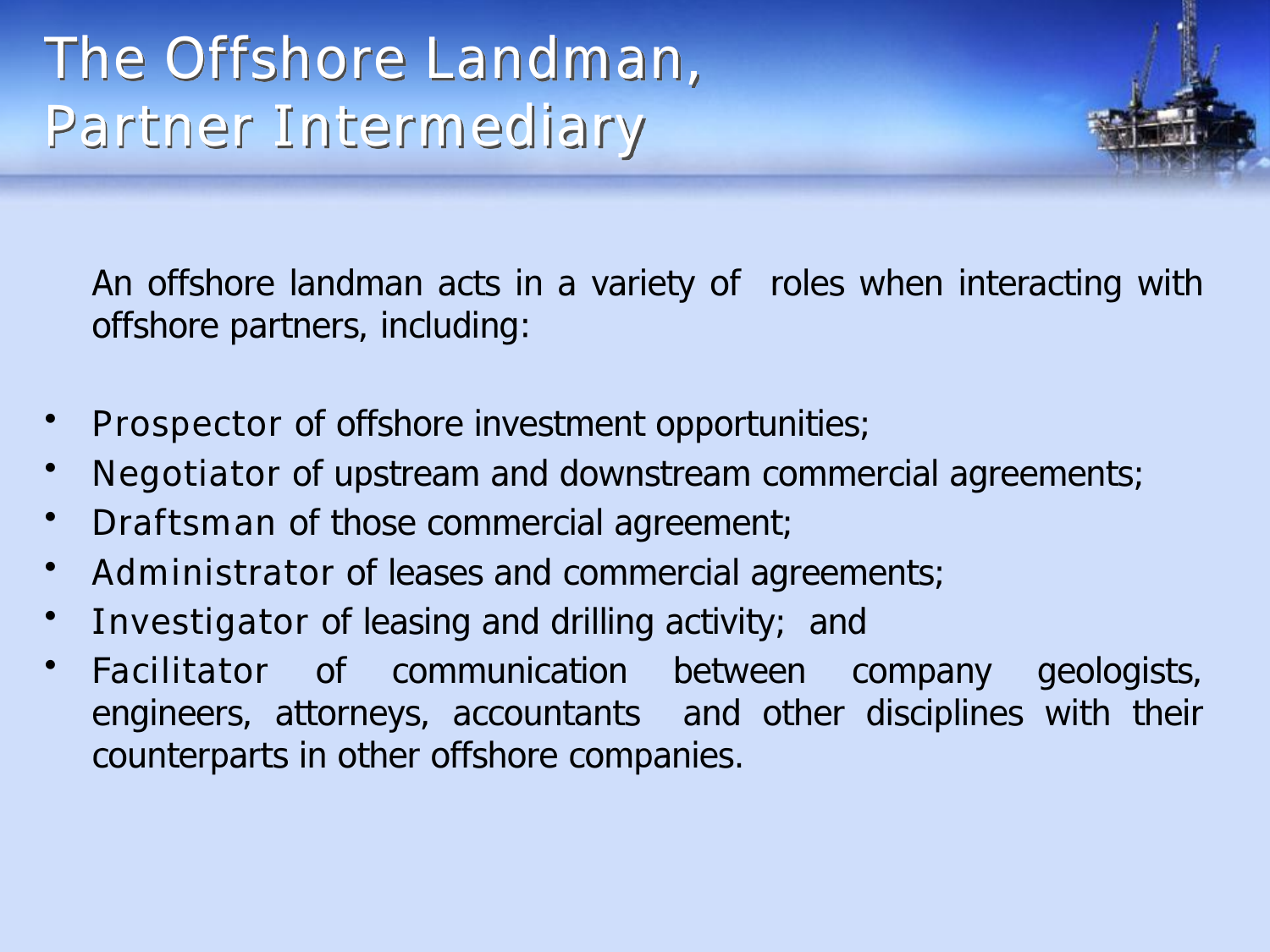

# The Offshore Landman, Partner Intermediary
	An offshore landman acts in a variety of  roles when interacting with offshore partners, including:

Prospector of offshore investment opportunities;
Negotiator of upstream and downstream commercial agreements;
Draftsman of those commercial agreement;
Administrator of leases and commercial agreements;
Investigator of leasing and drilling activity;  and
Facilitator of communication between company geologists, engineers, attorneys, accountants  and other disciplines with their counterparts in other offshore companies.